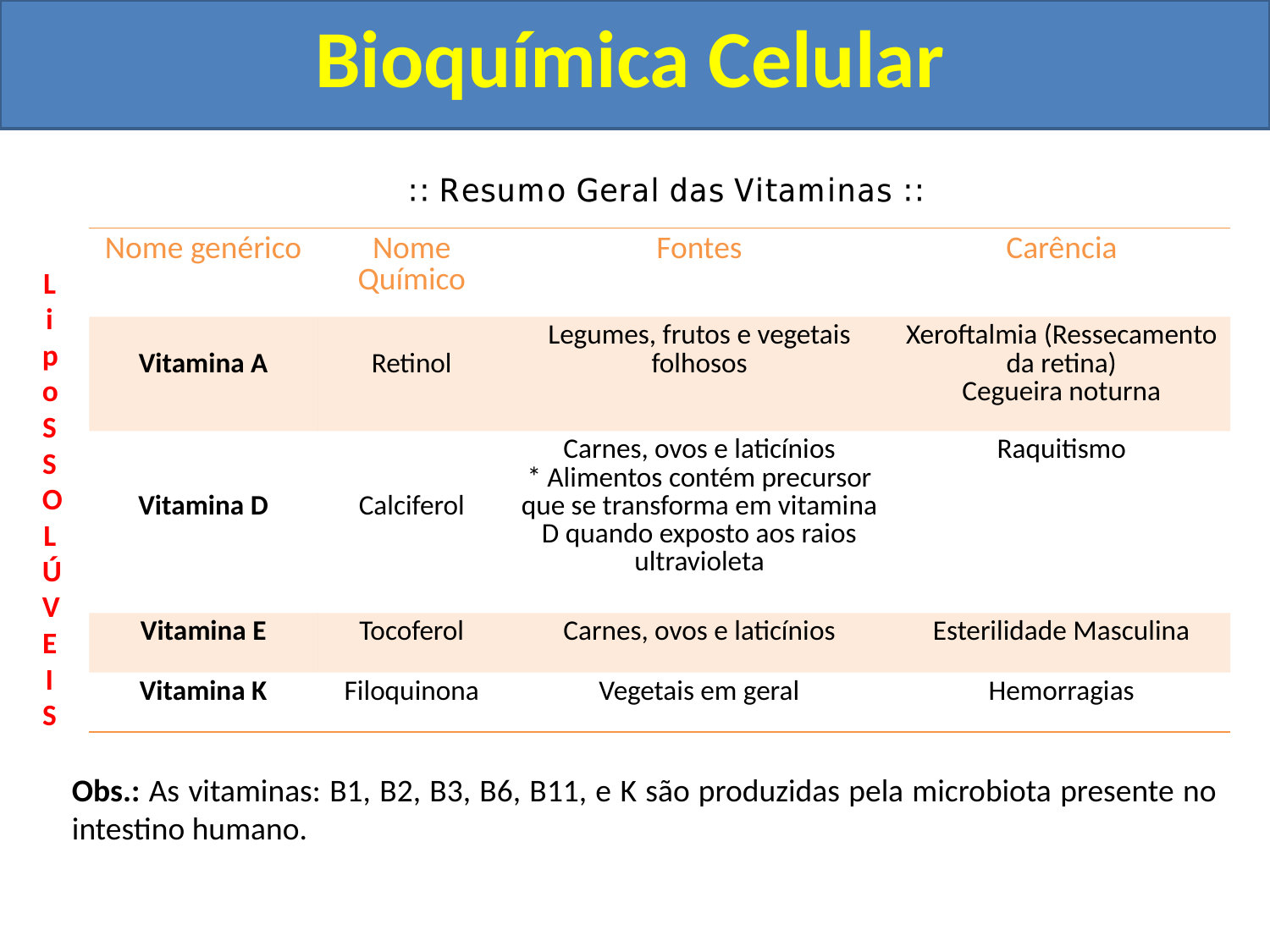

Bioquímica Celular

:: Resumo Geral das Vitaminas ::

| Nome genérico | Nome Químico | Fontes | Carência |
| --- | --- | --- | --- |
| Vitamina A | Retinol | Legumes, frutos e vegetais folhosos | Xeroftalmia (Ressecamento da retina) Cegueira noturna |
| Vitamina D | Calciferol | Carnes, ovos e laticínios \* Alimentos contém precursor que se transforma em vitamina D quando exposto aos raios ultravioleta | Raquitismo |
| Vitamina E | Tocoferol | Carnes, ovos e laticínios | Esterilidade Masculina |
| Vitamina K | Filoquinona | Vegetais em geral | Hemorragias |
LipoSSOLÚVEIS
Obs.: As vitaminas: B1, B2, B3, B6, B11, e K são produzidas pela microbiota presente no intestino humano.